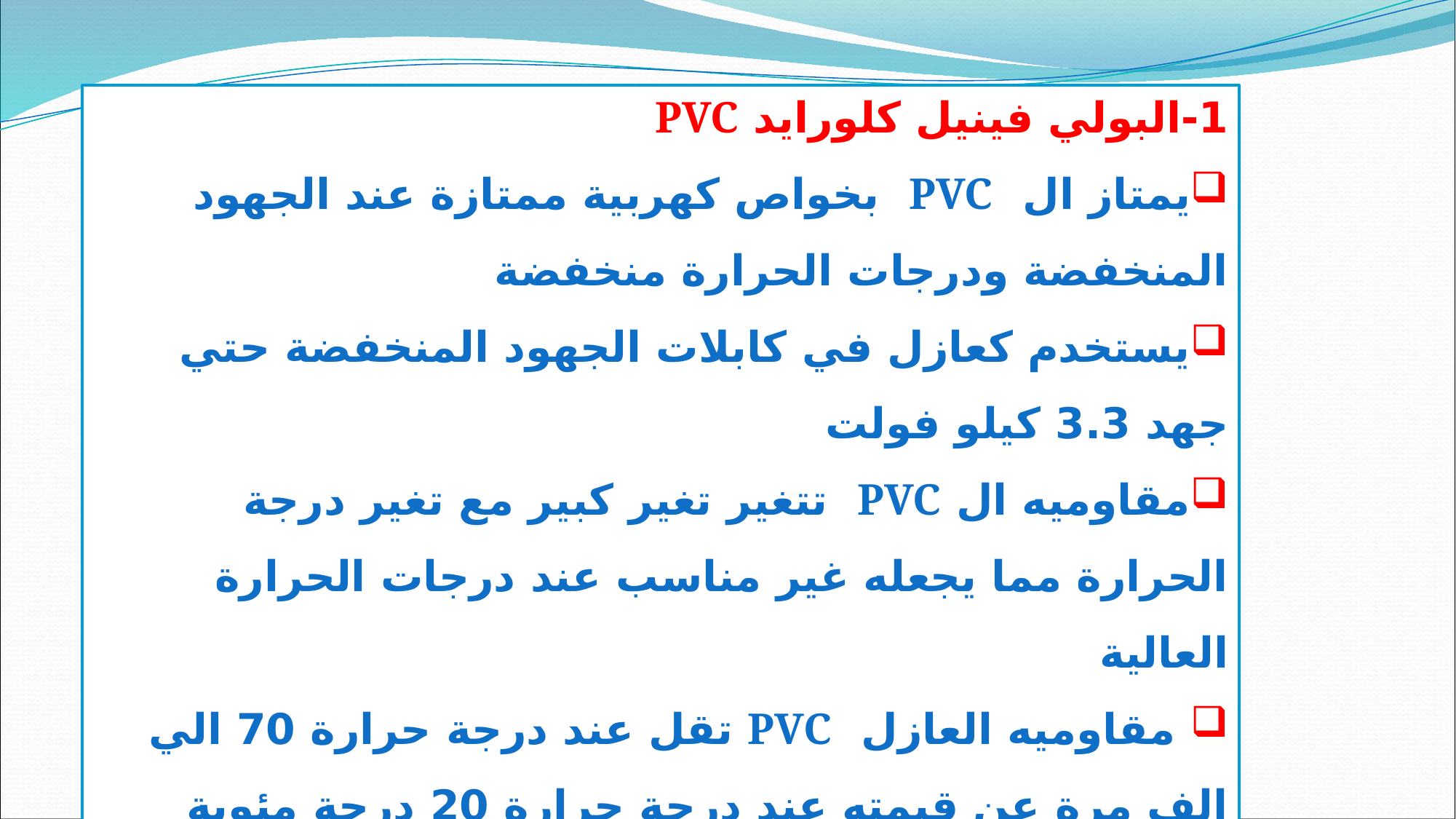

1-البولي فينيل كلورايد PVC
يمتاز ال  PVC  بخواص كهربية ممتازة عند الجهود المنخفضة ودرجات الحرارة منخفضة
يستخدم كعازل في كابلات الجهود المنخفضة حتي جهد 3.3 كيلو فولت
مقاوميه ال PVC  تتغير تغير كبير مع تغير درجة الحرارة مما يجعله غير مناسب عند درجات الحرارة العالية
 مقاوميه العازل  PVC تقل عند درجة حرارة 70 الي الف مرة عن قيمته عند درجة حرارة 20 درجة مئوية